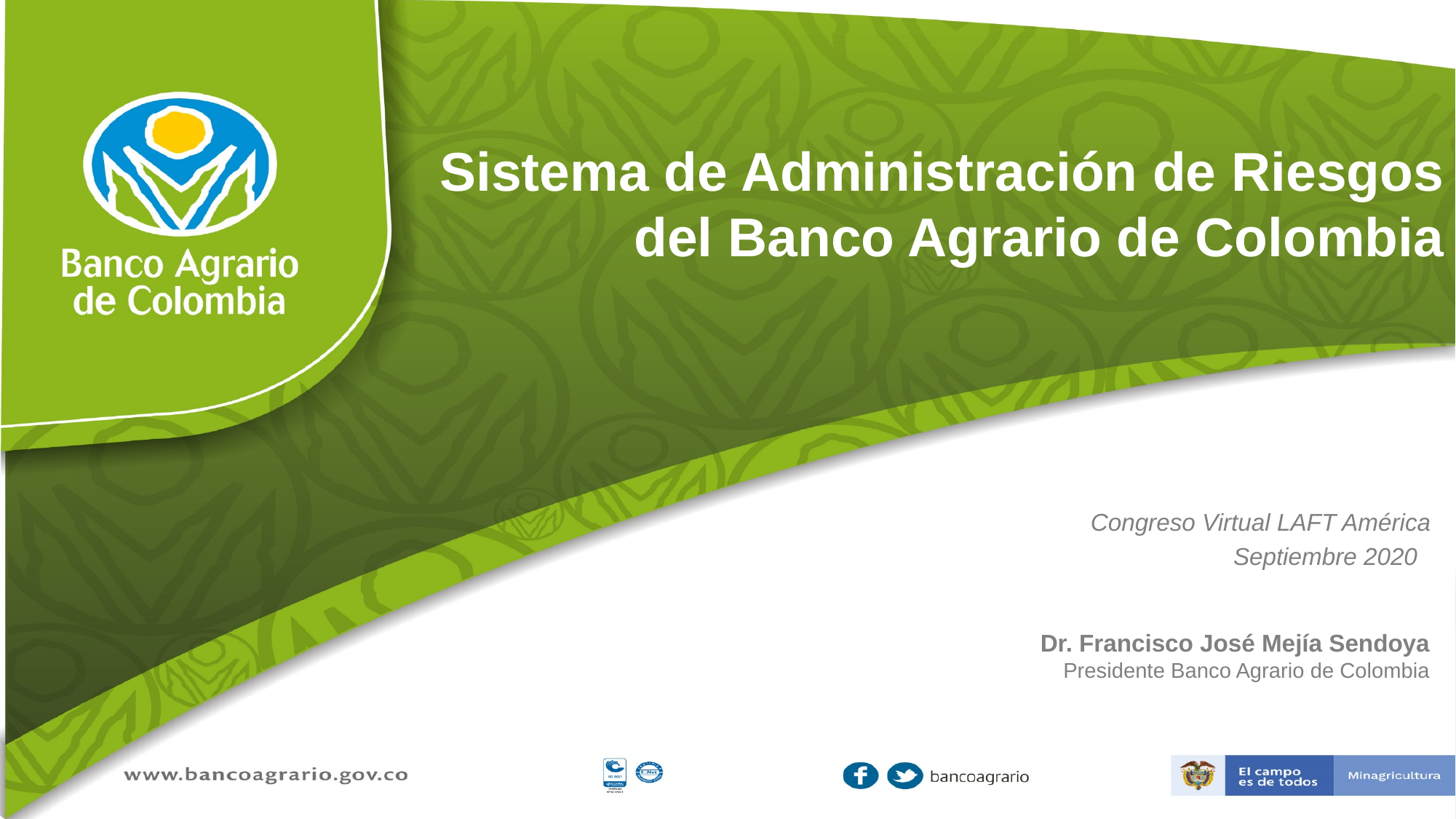

# Sistema de Administración de Riesgos del Banco Agrario de Colombia
Congreso Virtual LAFT América
Septiembre 2020
Dr. Francisco José Mejía Sendoya
Presidente Banco Agrario de Colombia